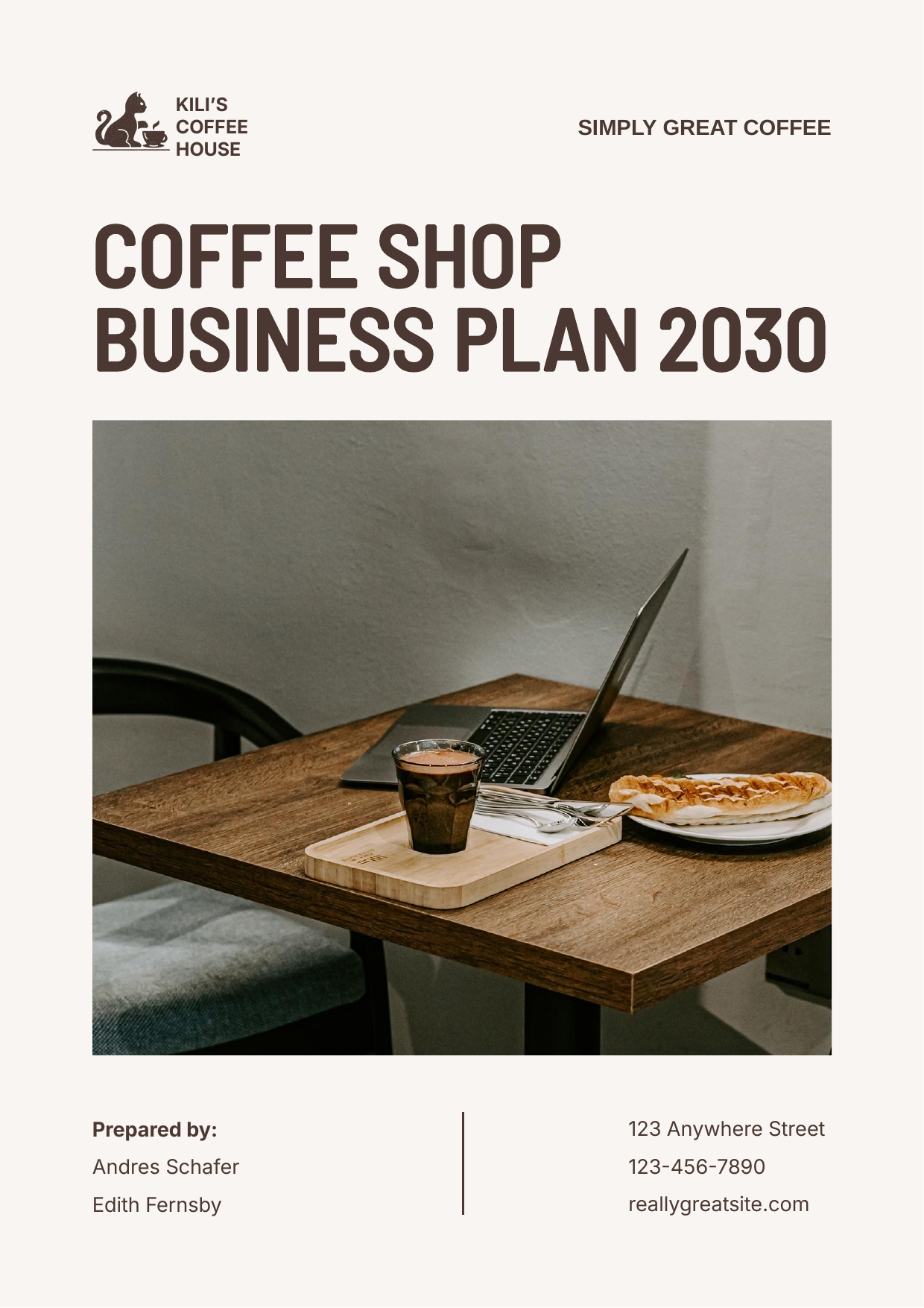

KILI’S COFFEE HOUSE
SIMPLY GREAT COFFEE
COFFEE SHOP
BUSINESS PLAN 2030

123 Anywhere Street
Prepared by:
123-456-7890
Andres Schafer
reallygreatsite.com
Edith Fernsby